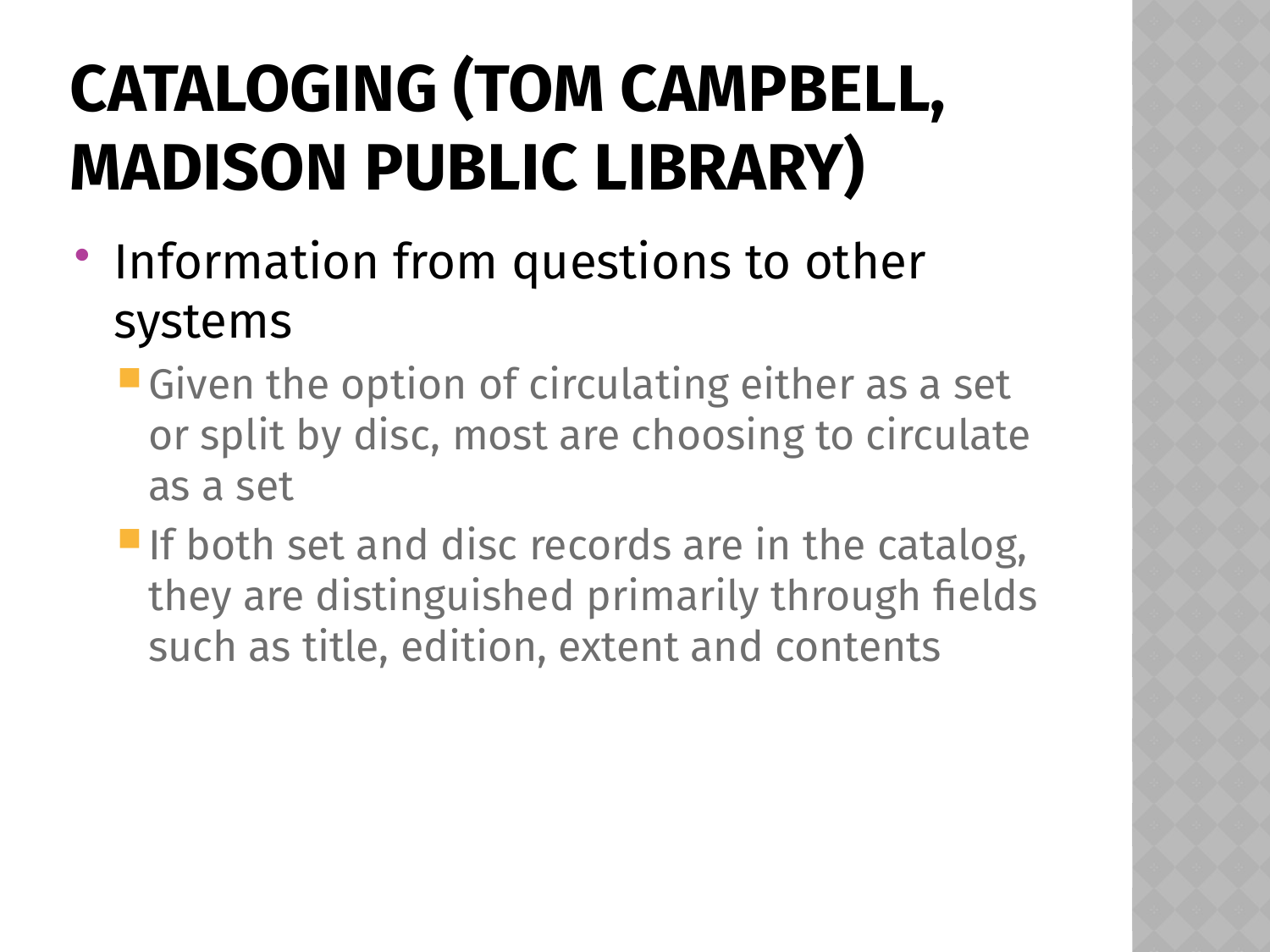

# Cataloging (Tom Campbell, Madison public library)
Information from questions to other systems
Given the option of circulating either as a set or split by disc, most are choosing to circulate as a set
If both set and disc records are in the catalog, they are distinguished primarily through fields such as title, edition, extent and contents